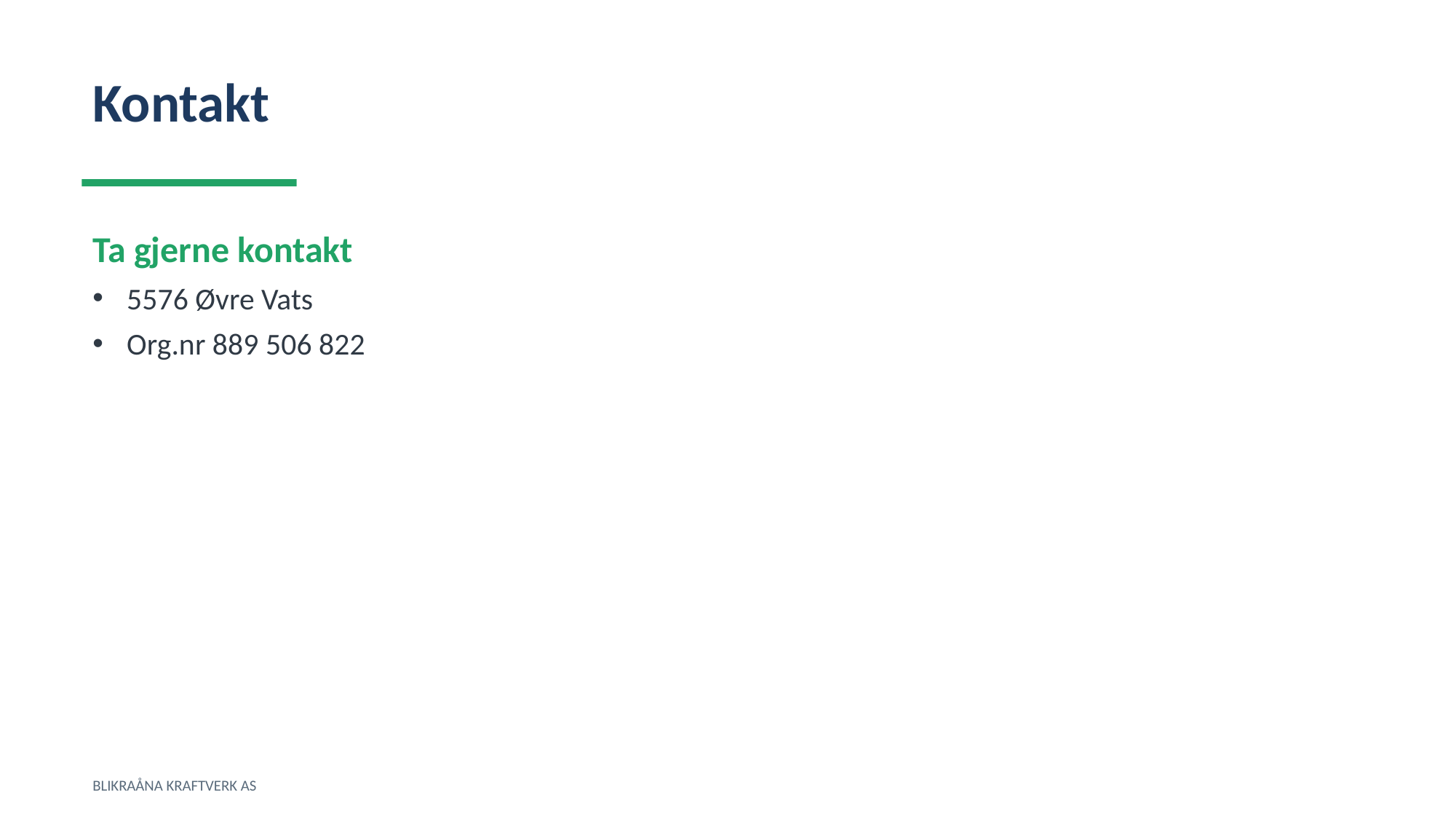

Kontakt

Ta gjerne kontakt
5576 Øvre Vats
Org.nr 889 506 822
BLIKRAÅNA KRAFTVERK AS